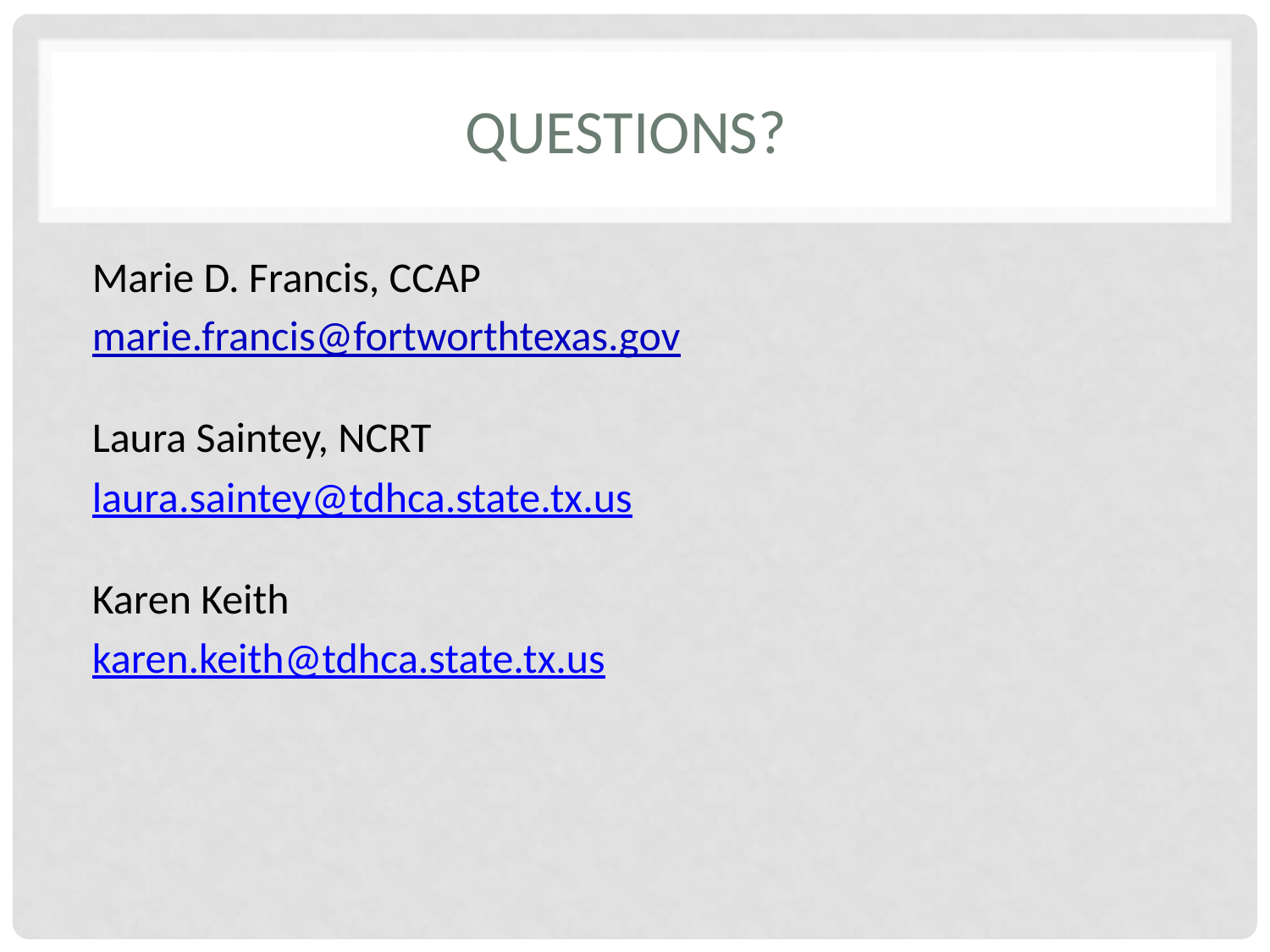

# Questions?
Marie D. Francis, CCAP
marie.francis@fortworthtexas.gov
Laura Saintey, NCRT
laura.saintey@tdhca.state.tx.us
Karen Keith
karen.keith@tdhca.state.tx.us